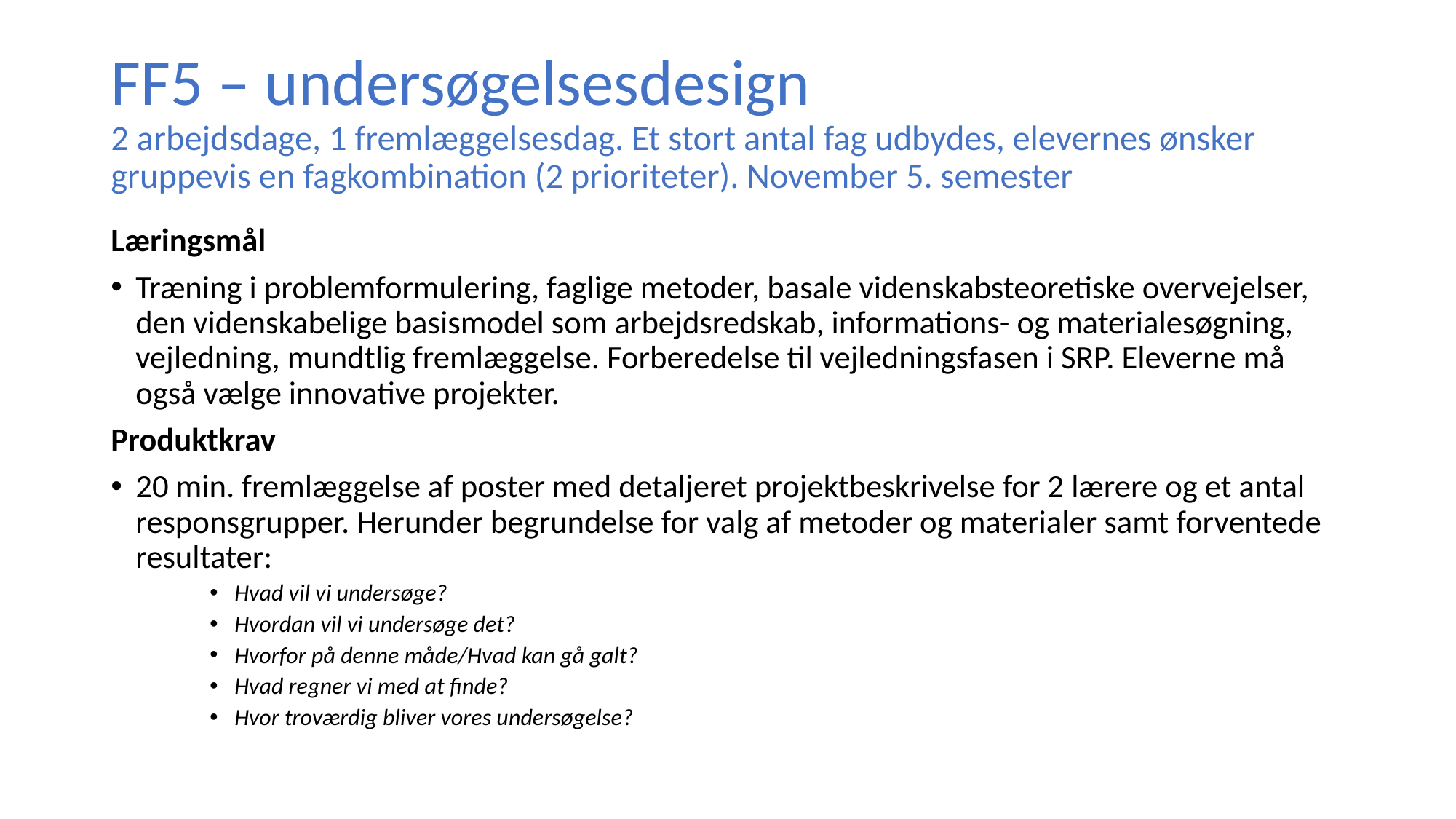

# FF5 – undersøgelsesdesign 2 arbejdsdage, 1 fremlæggelsesdag. Et stort antal fag udbydes, elevernes ønsker gruppevis en fagkombination (2 prioriteter). November 5. semester
Læringsmål
Træning i problemformulering, faglige metoder, basale videnskabsteoretiske overvejelser, den videnskabelige basismodel som arbejdsredskab, informations- og materialesøgning, vejledning, mundtlig fremlæggelse. Forberedelse til vejledningsfasen i SRP. Eleverne må også vælge innovative projekter.
Produktkrav
20 min. fremlæggelse af poster med detaljeret projektbeskrivelse for 2 lærere og et antal responsgrupper. Herunder begrundelse for valg af metoder og materialer samt forventede resultater:
Hvad vil vi undersøge?
Hvordan vil vi undersøge det?
Hvorfor på denne måde/Hvad kan gå galt?
Hvad regner vi med at finde?
Hvor troværdig bliver vores undersøgelse?